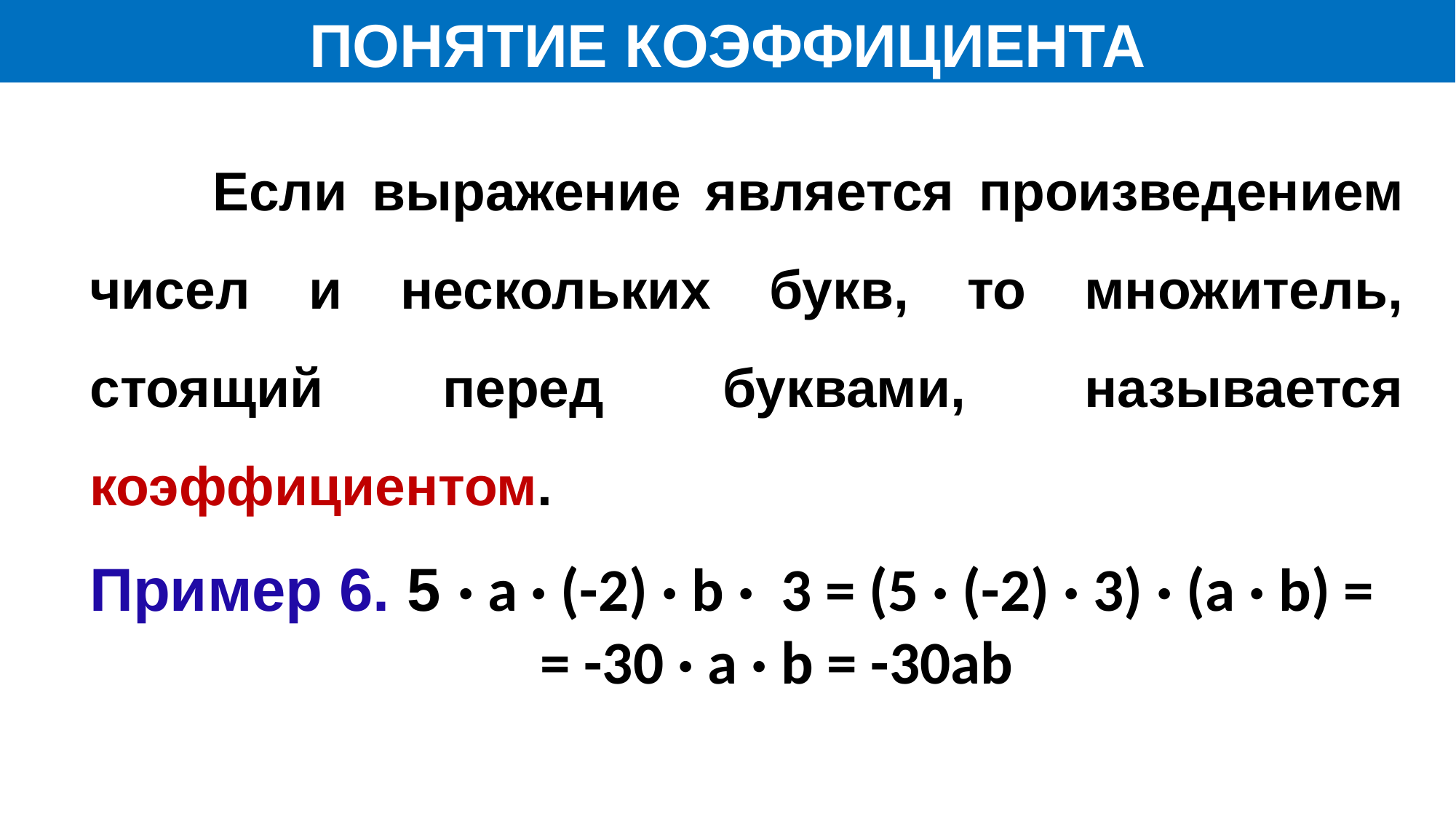

ПОНЯТИЕ КОЭФФИЦИЕНТА
     Если выражение является произведением чисел и нескольких букв, то множитель, стоящий перед буквами, называется коэффициентом.
Пример 6. 5 · а · (-2) · b ·  3 = (5 · (-2) · 3) · (a · b) =
                                 = -30 · a · b = -30ab